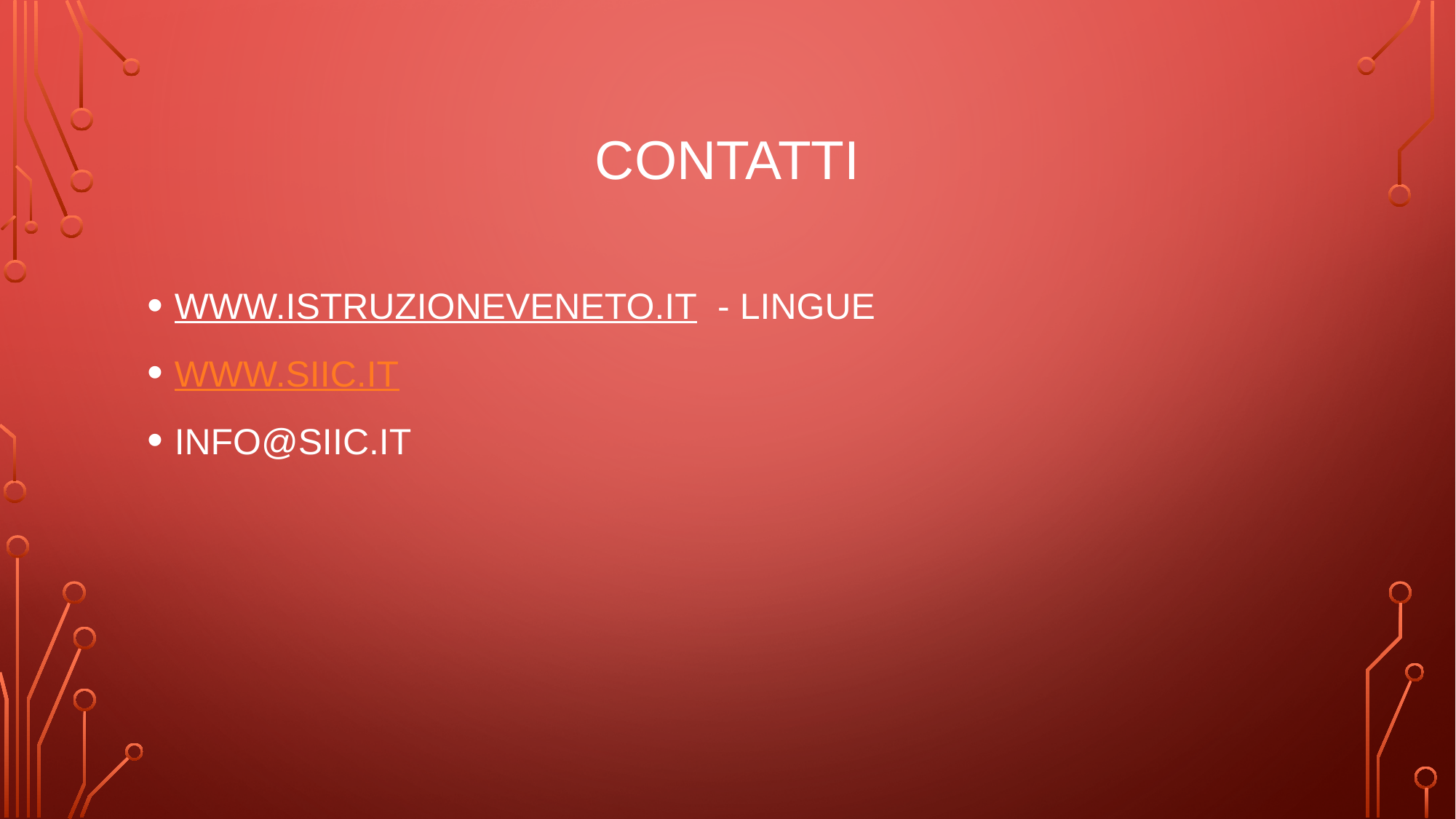

# CONTATTI
WWW.ISTRUZIONEVENETO.IT  - LINGUE
WWW.SIIC.IT
INFO@SIIC.IT